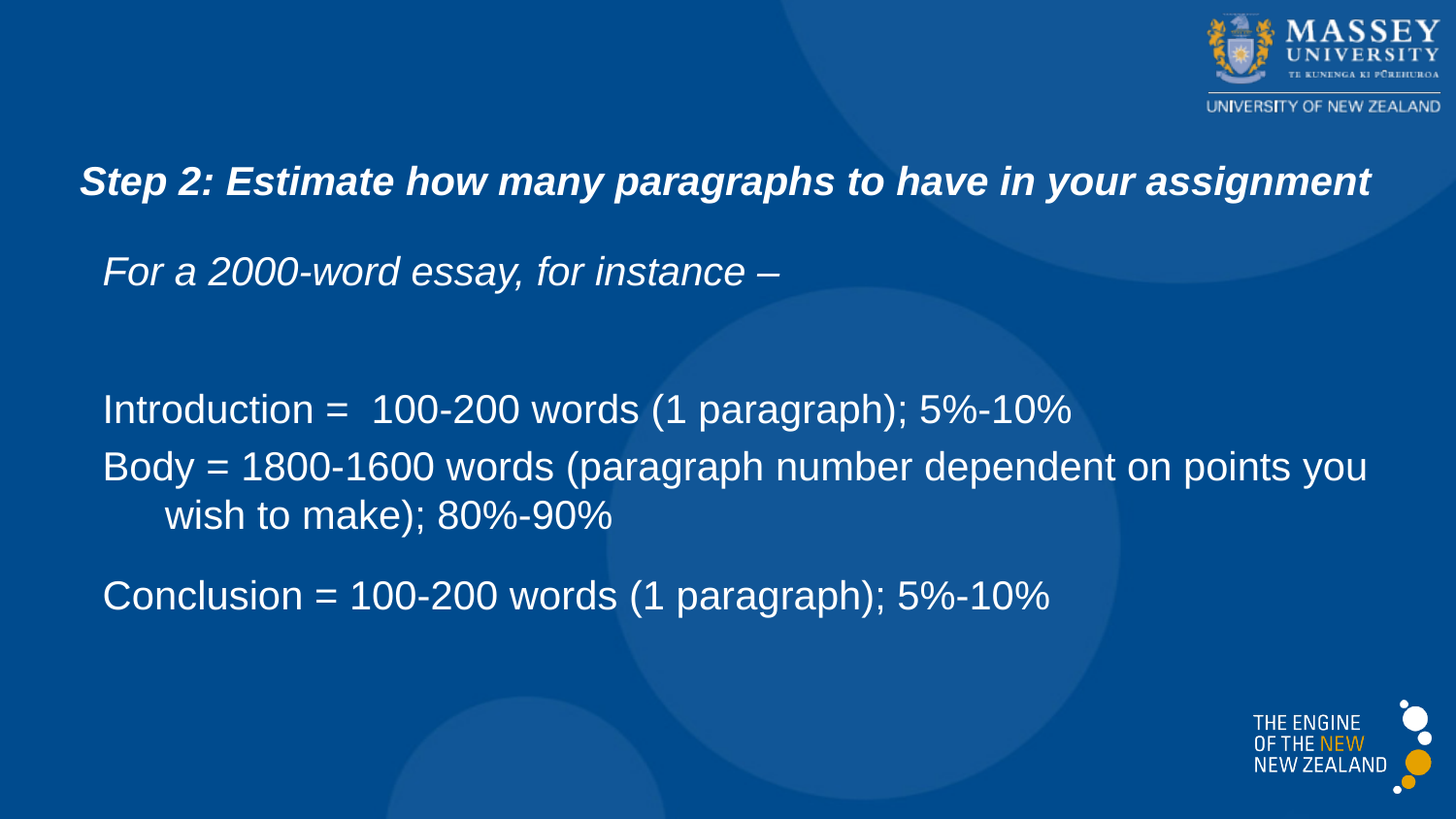

Step 2: Estimate how many paragraphs to have in your assignment
For a 2000-word essay, for instance –

Introduction =  100-200 words (1 paragraph); 5%-10%
Body = 1800-1600 words (paragraph number dependent on points you wish to make); 80%-90%
Conclusion = 100-200 words (1 paragraph); 5%-10%